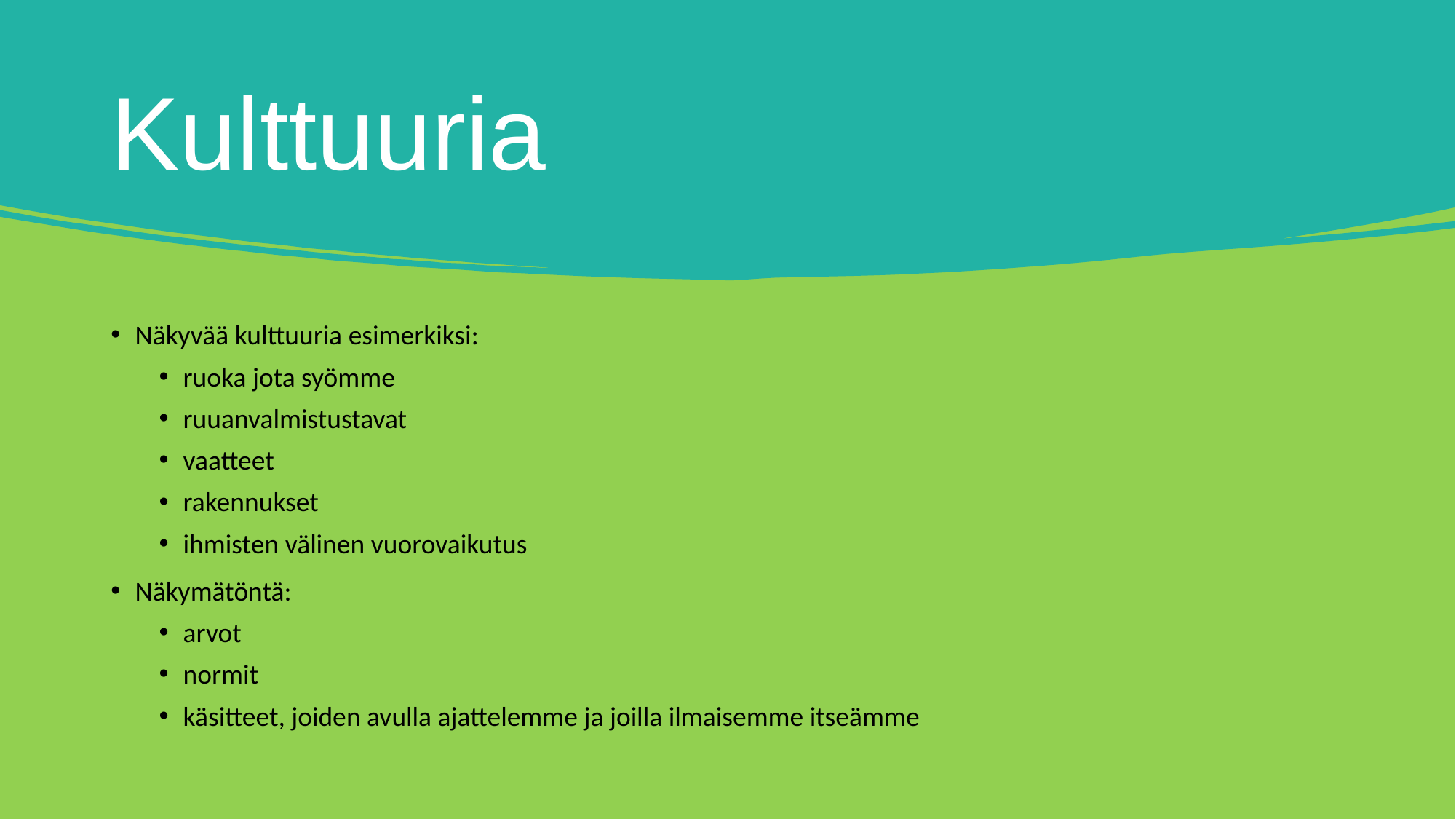

# Kulttuuria
Näkyvää kulttuuria esimerkiksi:
ruoka jota syömme
ruuanvalmistustavat
vaatteet
rakennukset
ihmisten välinen vuorovaikutus
Näkymätöntä:
arvot
normit
käsitteet, joiden avulla ajattelemme ja joilla ilmaisemme itseämme